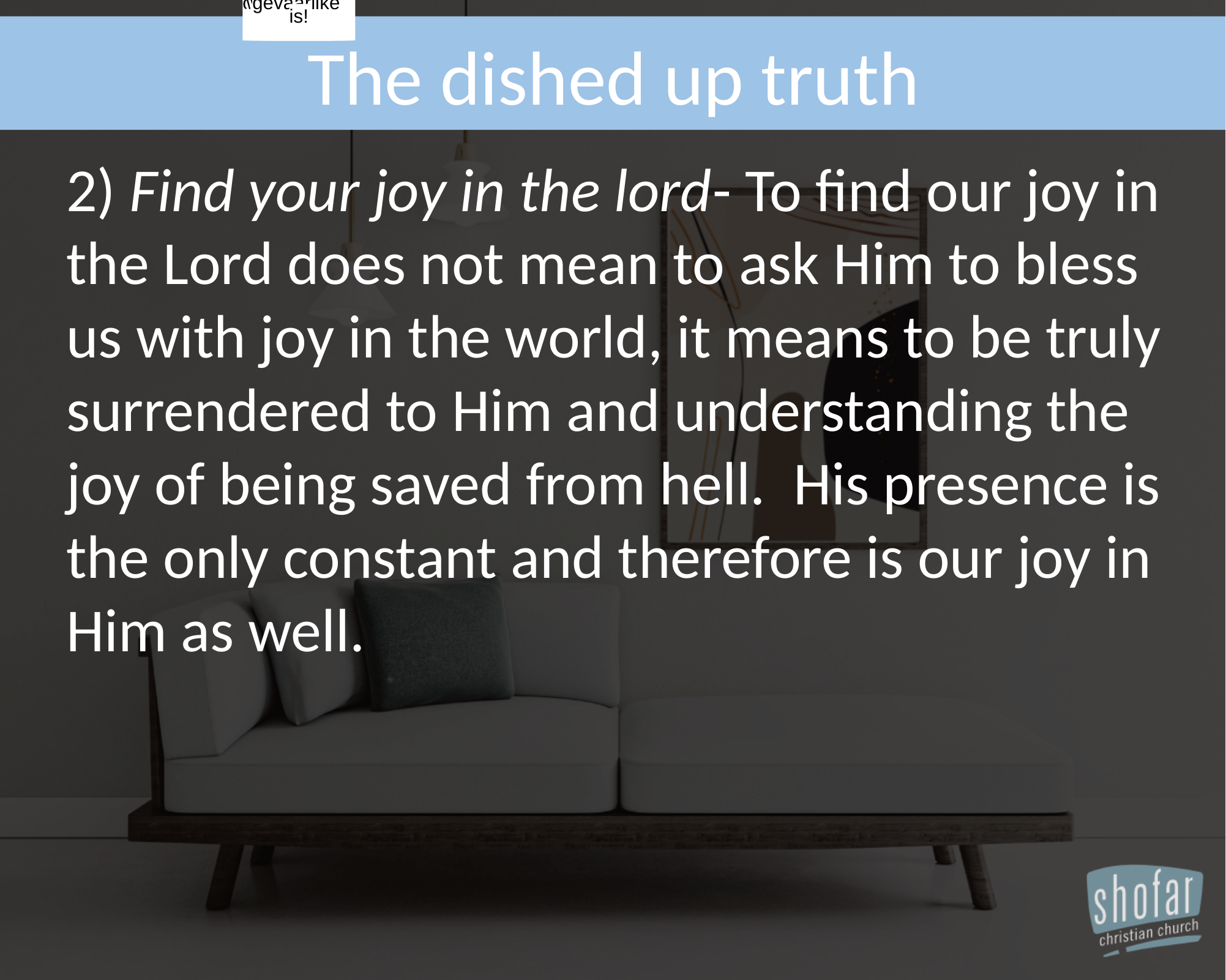

Dink

u

vir

’n

oomblik

in

Paulus

en

Silas

se

situasie

in:

1

Hd

28:31

2

Hd

16:9

4

-

onskuldig

gearresteer;

-

sonder

’n

verhoor

veroordeel;

-

wreed

met

stokke

geslaan;

-

net

so,

met

onversorgde

wonde

en

waarskynlik

sonder

kos,

in

die

binneste

sel

van

die

tronk

gesmyt

;

-

waar

hulle

in

die

stikdonker

sit/l

met

hulle

voete

in

’n

houtblok

vasgeklem

–

asof

hulle

uiters

gevaarlike

is!

The dished up truth
2) Find your joy in the lord- To find our joy in the Lord does not mean to ask Him to bless us with joy in the world, it means to be truly surrendered to Him and understanding the joy of being saved from hell.  His presence is the only constant and therefore is our joy in Him as well.